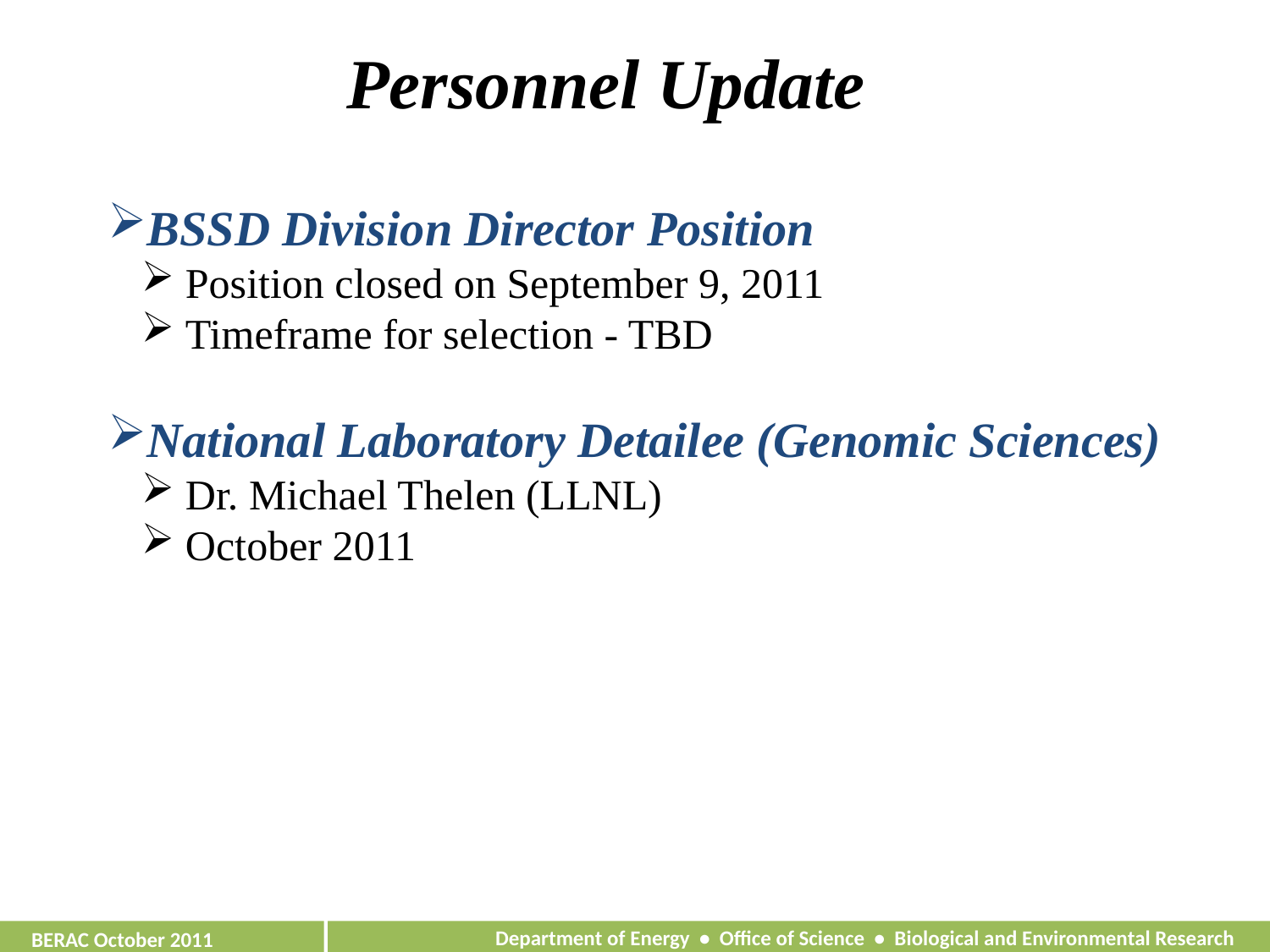

Personnel Update
BSSD Division Director Position
 Position closed on September 9, 2011
 Timeframe for selection - TBD

National Laboratory Detailee (Genomic Sciences)
 Dr. Michael Thelen (LLNL)
 October 2011